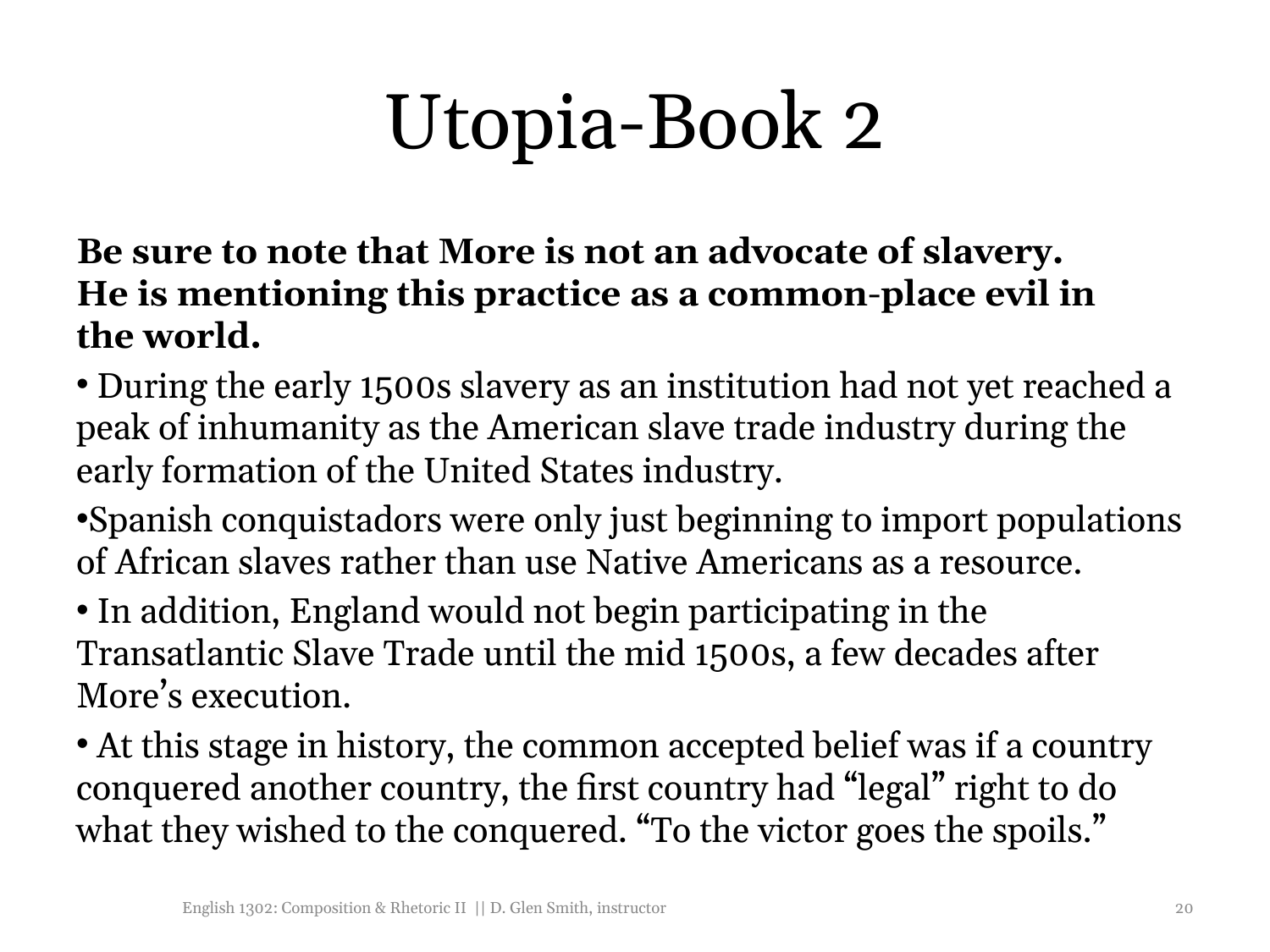

# Utopia-Book 2
Be sure to note that More is not an advocate of slavery.
He is mentioning this practice as a common-place evil in
the world.
 During the early 1500s slavery as an institution had not yet reached a peak of inhumanity as the American slave trade industry during the early formation of the United States industry.
Spanish conquistadors were only just beginning to import populations of African slaves rather than use Native Americans as a resource.
 In addition, England would not begin participating in the Transatlantic Slave Trade until the mid 1500s, a few decades after More’s execution.
 At this stage in history, the common accepted belief was if a country conquered another country, the first country had “legal” right to do what they wished to the conquered. “To the victor goes the spoils.”

English 1302: Composition & Rhetoric II  || D. Glen Smith, instructor
20